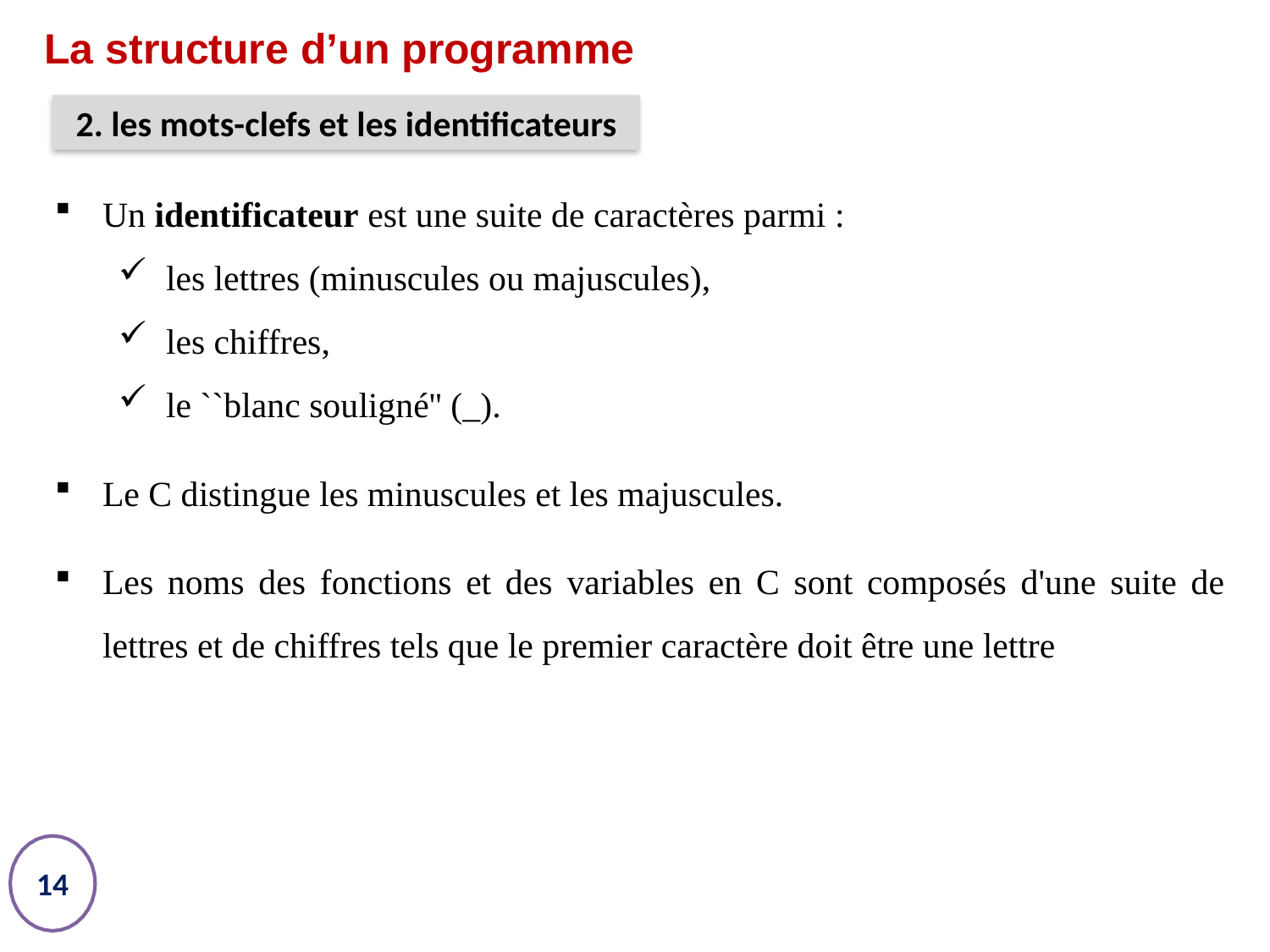

La structure d’un programme
2. les mots-clefs et les identificateurs
Un identificateur est une suite de caractères parmi :
les lettres (minuscules ou majuscules),
les chiffres,
le ``blanc souligné'' (_).

Le C distingue les minuscules et les majuscules.

Les noms des fonctions et des variables en C sont composés d'une suite de lettres et de chiffres tels que le premier caractère doit être une lettre
14